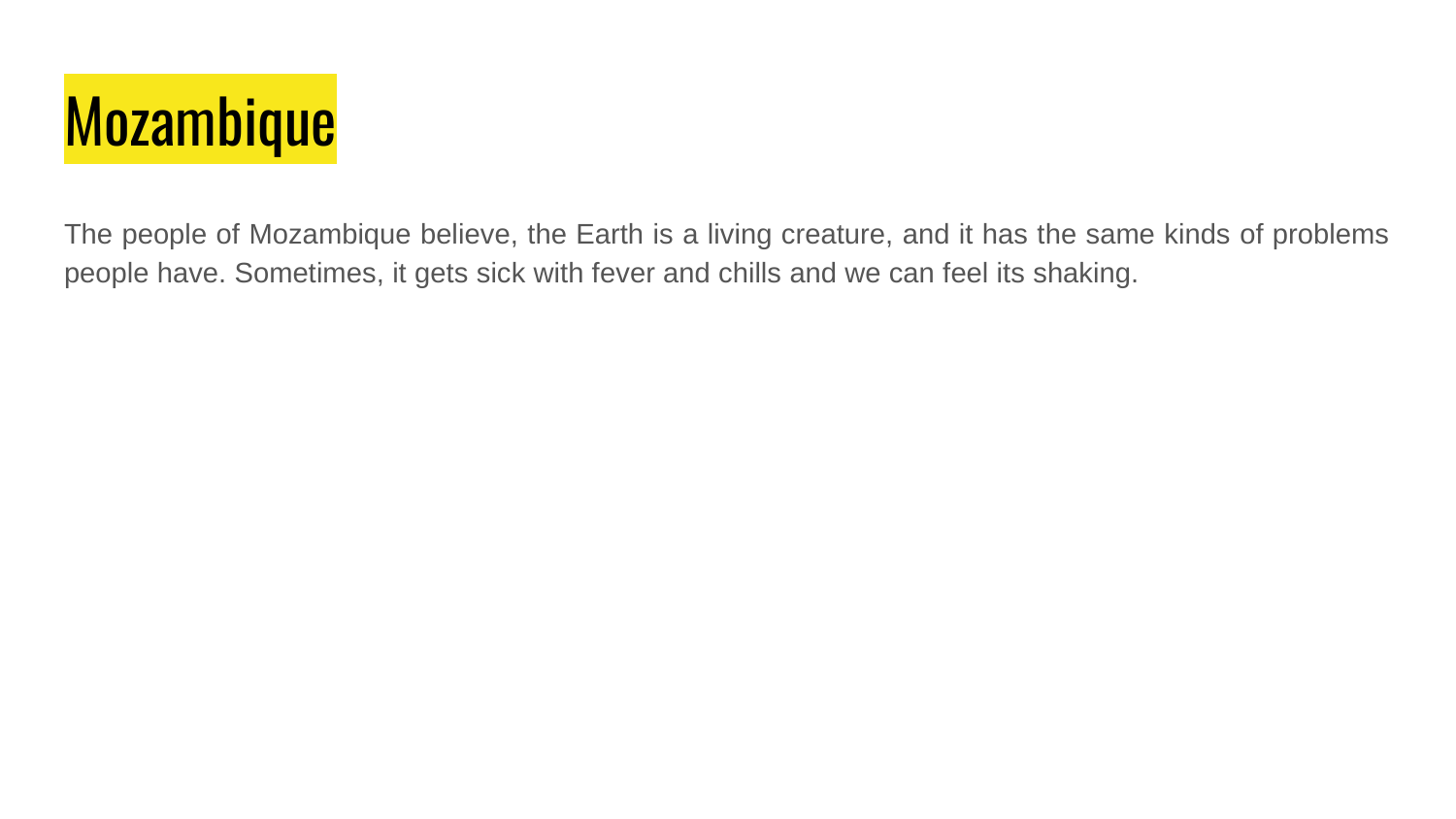

# Mozambique
The people of Mozambique believe, the Earth is a living creature, and it has the same kinds of problems people have. Sometimes, it gets sick with fever and chills and we can feel its shaking.